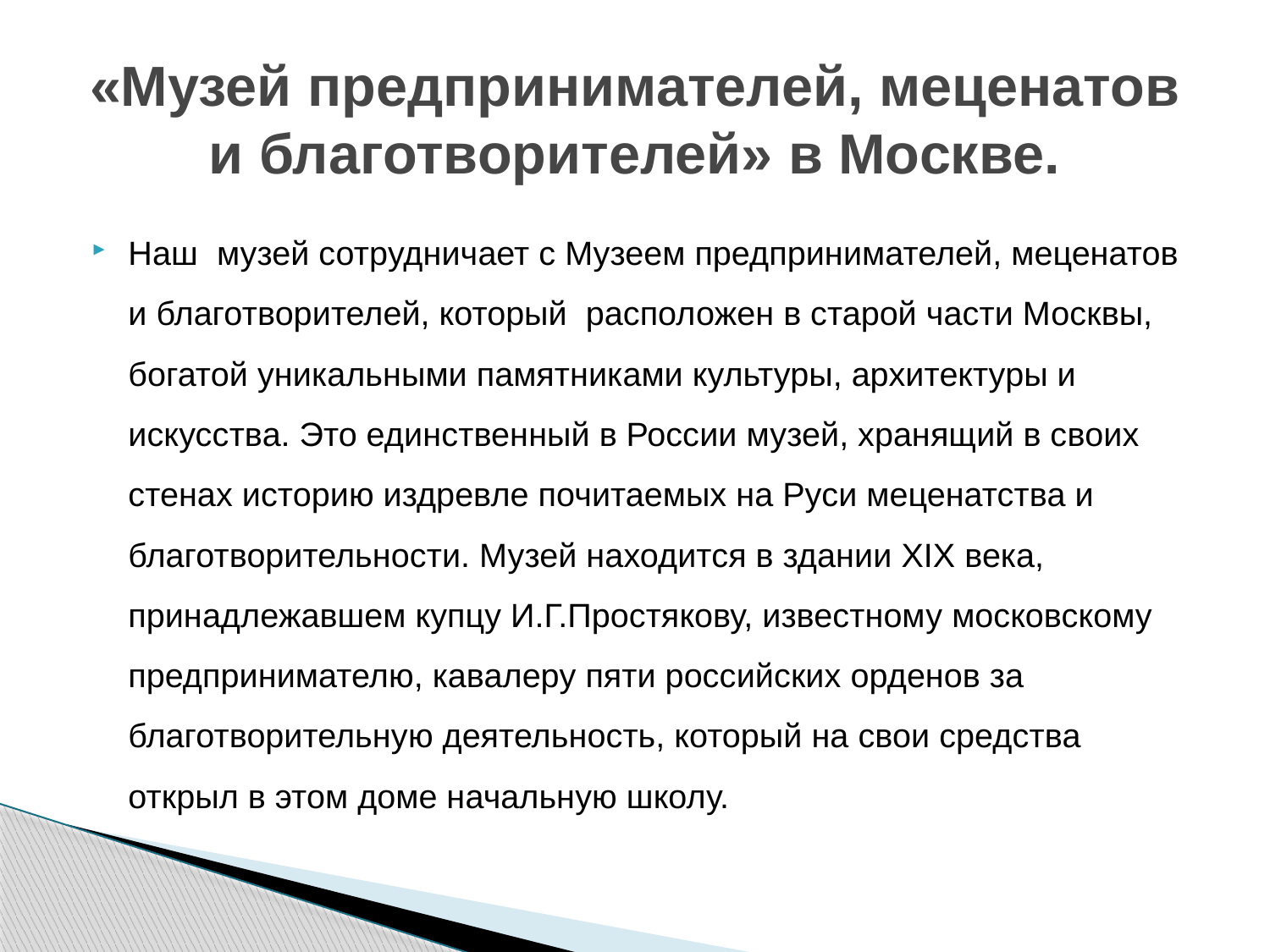

# «Музей предпринимателей, меценатов и благотворителей» в Москве.
Наш  музей сотрудничает с Музеем предпринимателей, меценатов и благотворителей, который  расположен в старой части Москвы, богатой уникальными памятниками культуры, архитектуры и искусства. Это единственный в России музей, хранящий в своих стенах историю издревле почитаемых на Руси меценатства и благотворительности. Музей находится в здании XIX века, принадлежавшем купцу И.Г.Простякову, известному московскому предпринимателю, кавалеру пяти российских орденов за благотворительную деятельность, который на свои средства открыл в этом доме начальную школу.